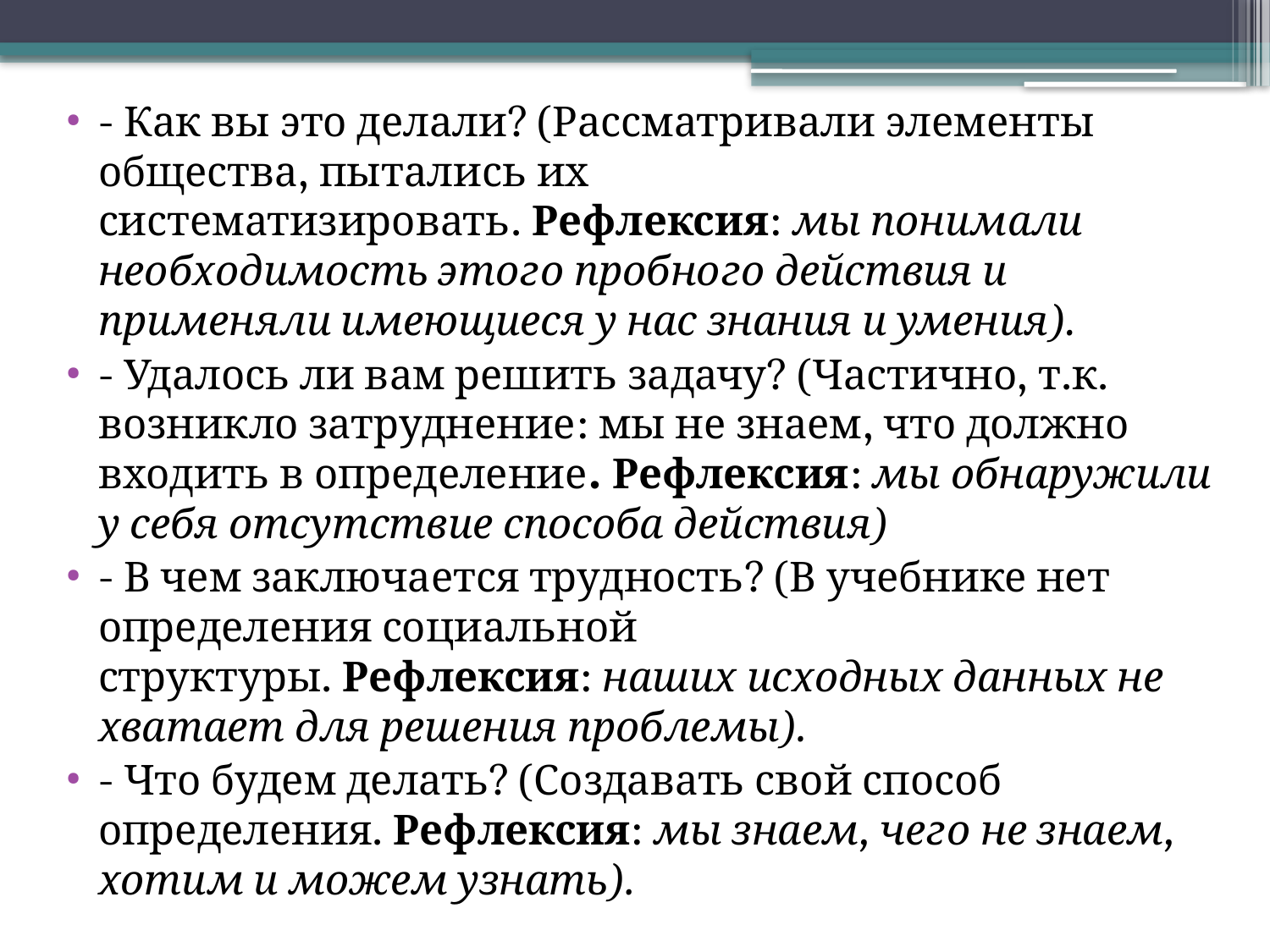

- Как вы это делали? (Рассматривали элементы общества, пытались их систематизировать. Рефлексия: мы понимали необходимость этого пробного действия и применяли имеющиеся у нас знания и умения).
- Удалось ли вам решить задачу? (Частично, т.к. возникло затруднение: мы не знаем, что должно входить в определение. Рефлексия: мы обнаружили у себя отсутствие способа действия)
- В чем заключается трудность? (В учебнике нет определения социальной структуры. Рефлексия: наших исходных данных не хватает для решения проблемы).
- Что будем делать? (Создавать свой способ определения. Рефлексия: мы знаем, чего не знаем, хотим и можем узнать).